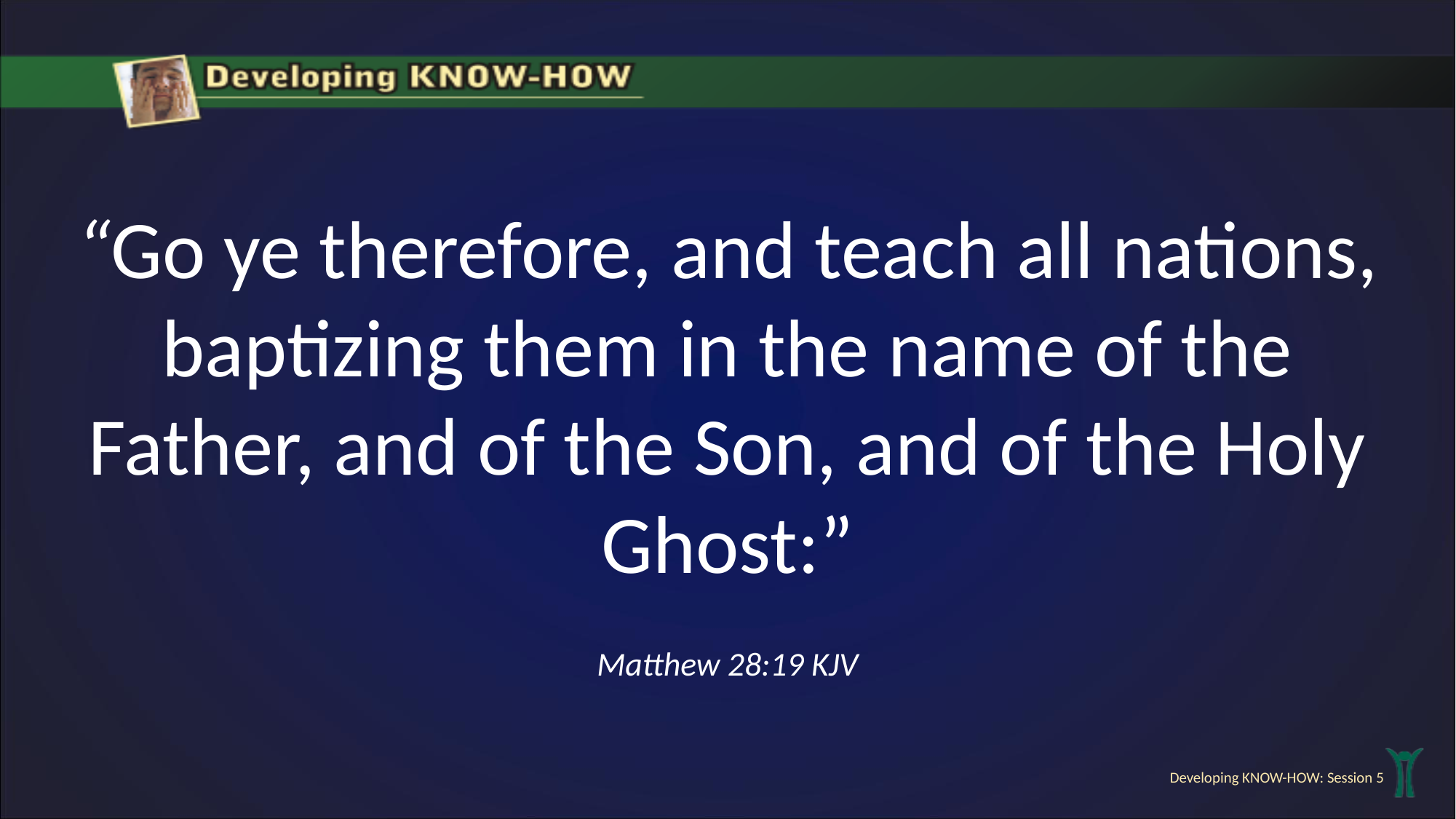

“Go ye therefore, and teach all nations, baptizing them in the name of the Father, and of the Son, and of the Holy Ghost:”

Matthew 28:19 KJV